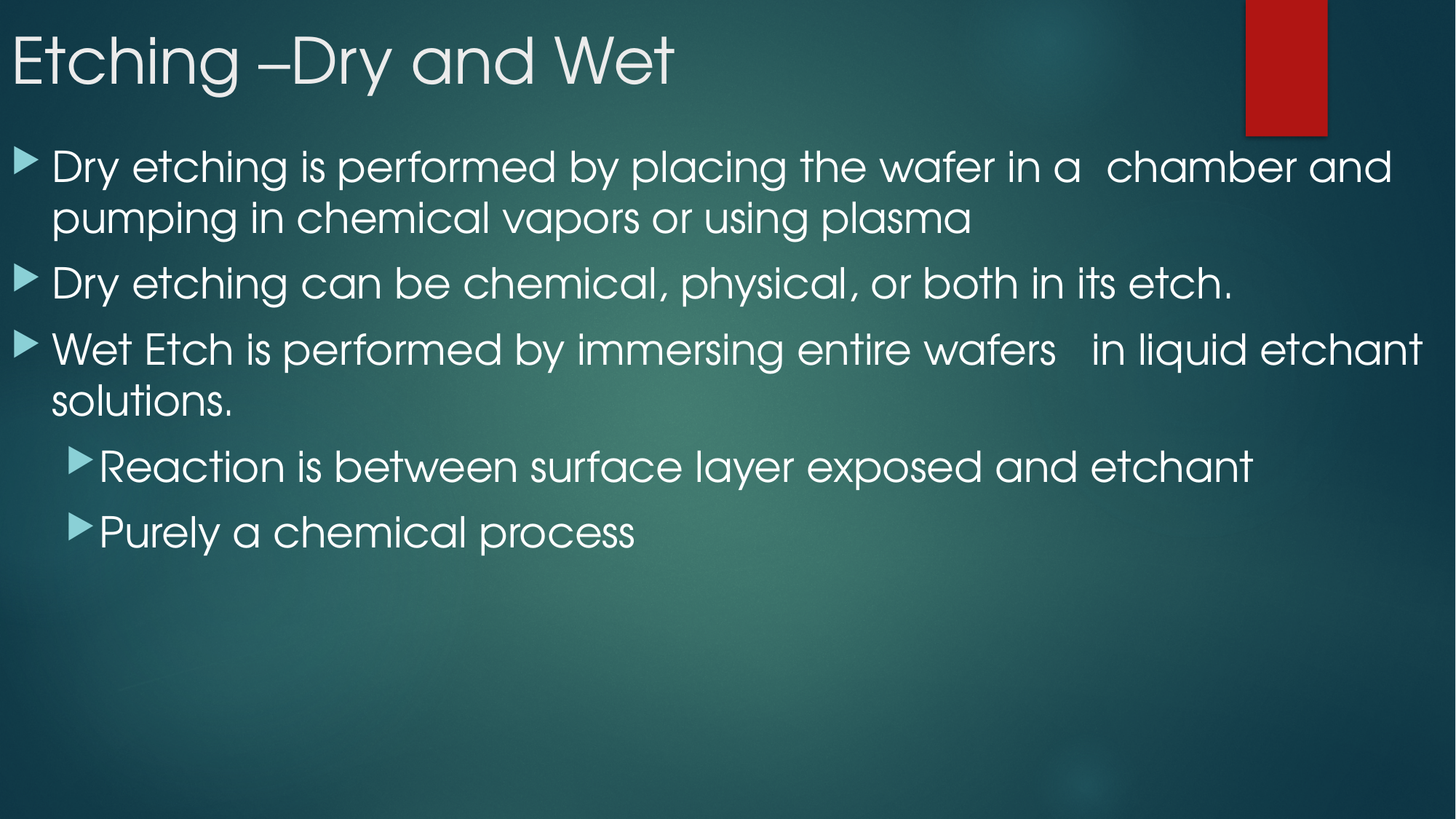

# Etching –Dry and Wet
Dry etching is performed by placing the wafer in a  chamber and pumping in chemical vapors or using plasma
Dry etching can be chemical, physical, or both in its etch.
Wet Etch is performed by immersing entire wafers   in liquid etchant solutions.
Reaction is between surface layer exposed and etchant
Purely a chemical process